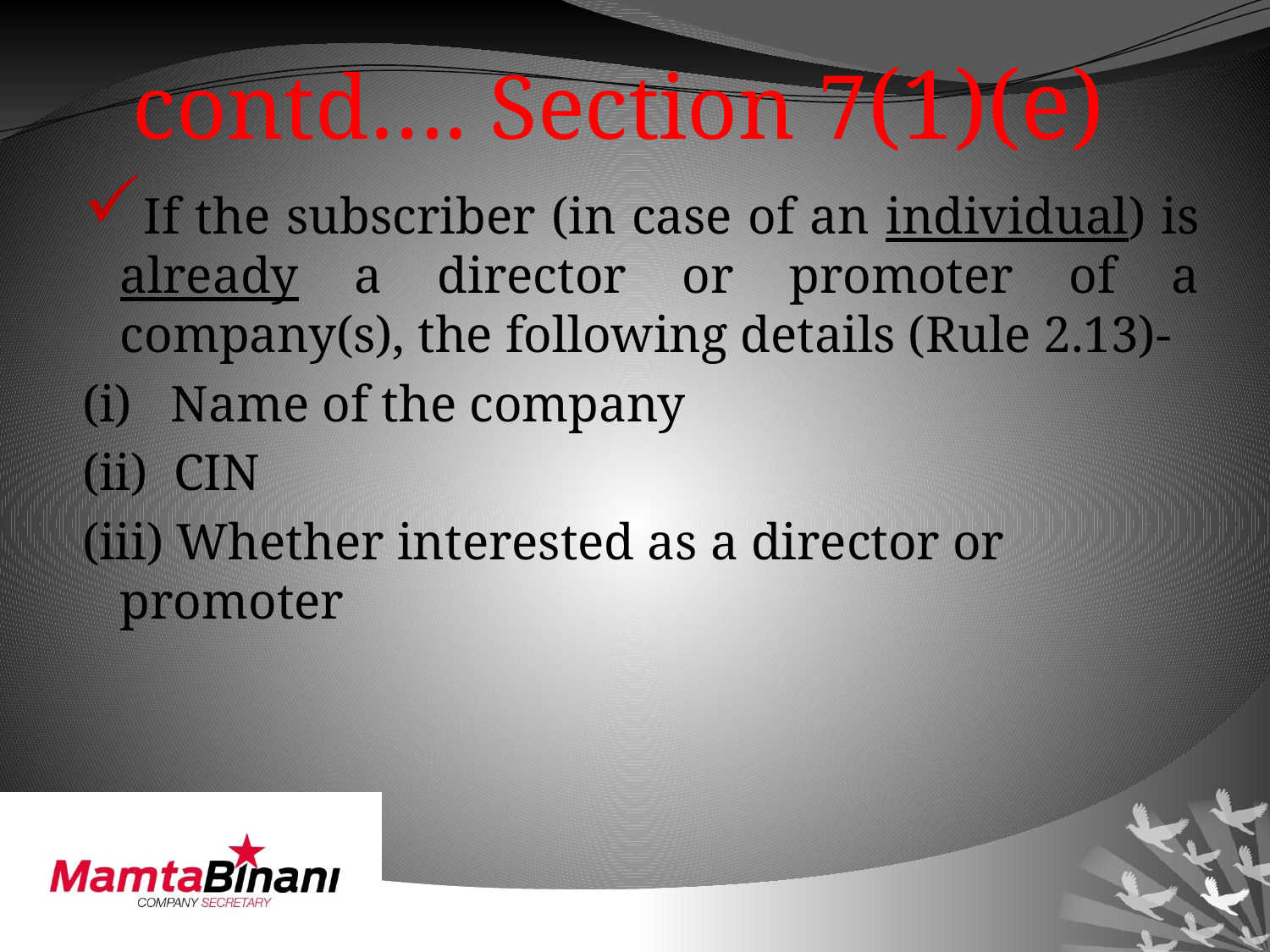

# contd…. Section 7(1)(e)
If the subscriber (in case of an individual) is already a director or promoter of a company(s), the following details (Rule 2.13)-
(i)   Name of the company
(ii)  CIN
(iii) Whether interested as a director or promoter